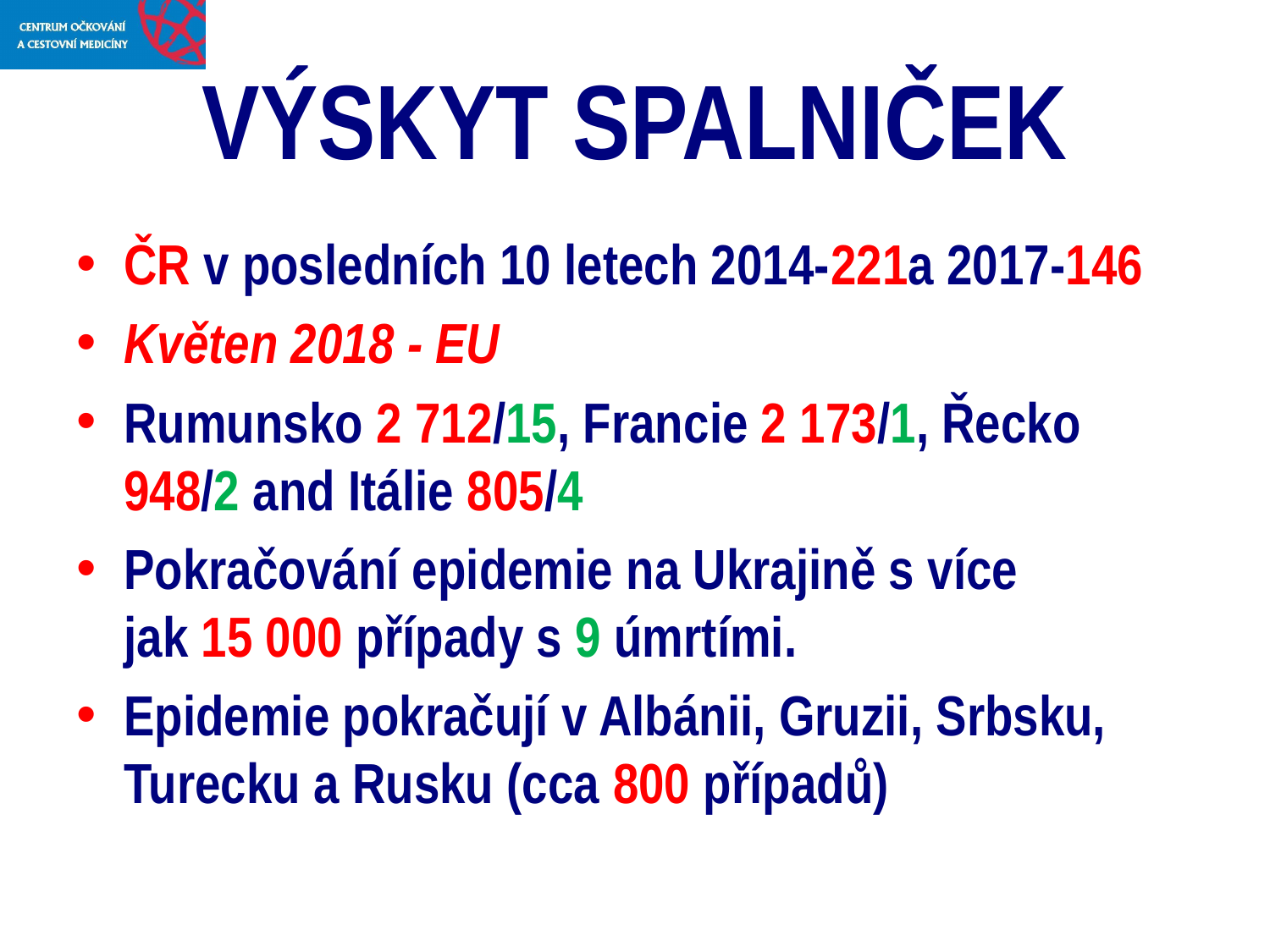

# VÝSKYT SPALNIČEK
ČR v posledních 10 letech 2014-221a 2017-146
Květen 2018 - EU
Rumunsko 2 712/15, Francie 2 173/1, Řecko  948/2 and Itálie 805/4
Pokračování epidemie na Ukrajině s více
jak 15 000 případy s 9 úmrtími.
Epidemie pokračují v Albánii, Gruzii, Srbsku, Turecku a Rusku (cca 800 případů)